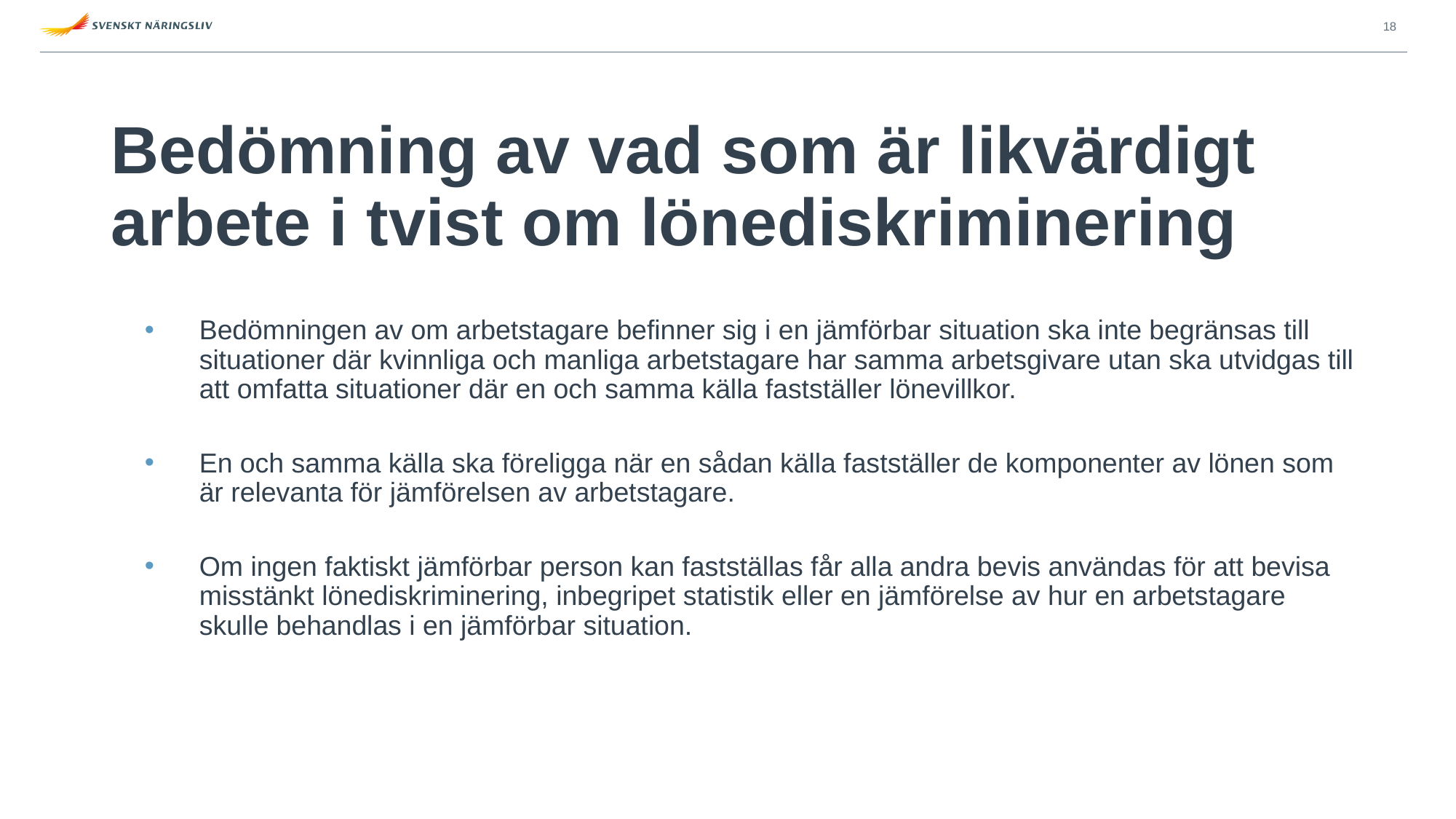

18
# Bedömning av vad som är likvärdigt arbete i tvist om lönediskriminering
Bedömningen av om arbetstagare befinner sig i en jämförbar situation ska inte begränsas till situationer där kvinnliga och manliga arbetstagare har samma arbetsgivare utan ska utvidgas till att omfatta situationer där en och samma källa fastställer lönevillkor.

En och samma källa ska föreligga när en sådan källa fastställer de komponenter av lönen som är relevanta för jämförelsen av arbetstagare.

Om ingen faktiskt jämförbar person kan fastställas får alla andra bevis användas för att bevisa misstänkt lönediskriminering, inbegripet statistik eller en jämförelse av hur en arbetstagare skulle behandlas i en jämförbar situation.